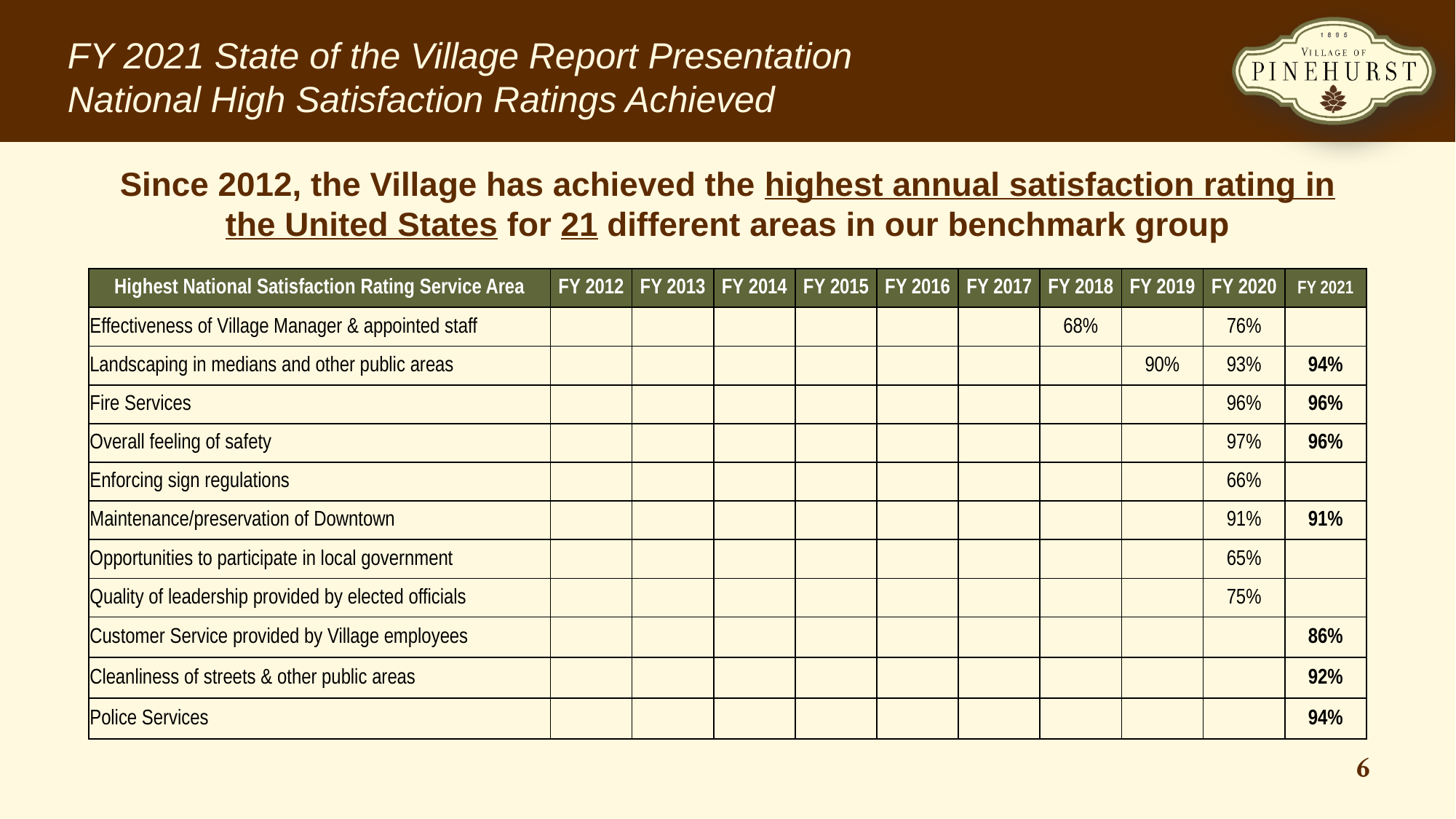

FY 2021 State of the Village Report Presentation
National High Satisfaction Ratings Achieved
Since 2012, the Village has achieved the highest annual satisfaction rating in the United States for 21 different areas in our benchmark group
| Highest National Satisfaction Rating Service Area | FY 2012 | FY 2013 | FY 2014 | FY 2015 | FY 2016 | FY 2017 | FY 2018 | FY 2019 | FY 2020 | FY 2021 |
| --- | --- | --- | --- | --- | --- | --- | --- | --- | --- | --- |
| Effectiveness of Village Manager & appointed staff |  |  |  |  |  |  | 68% |  | 76% |  |
| Landscaping in medians and other public areas |  |  |  |  |  |  |  | 90% | 93% | 94% |
| Fire Services |  |  |  |  |  |  |  |  | 96% | 96% |
| Overall feeling of safety |  |  |  |  |  |  |  |  | 97% | 96% |
| Enforcing sign regulations |  |  |  |  |  |  |  |  | 66% |  |
| Maintenance/preservation of Downtown |  |  |  |  |  |  |  |  | 91% | 91% |
| Opportunities to participate in local government |  |  |  |  |  |  |  |  | 65% |  |
| Quality of leadership provided by elected officials |  |  |  |  |  |  |  |  | 75% |  |
| Customer Service provided by Village employees |  |  |  |  |  |  |  |  |  | 86% |
| Cleanliness of streets & other public areas |  |  |  |  |  |  |  |  |  | 92% |
| Police Services |  |  |  |  |  |  |  |  |  | 94% |